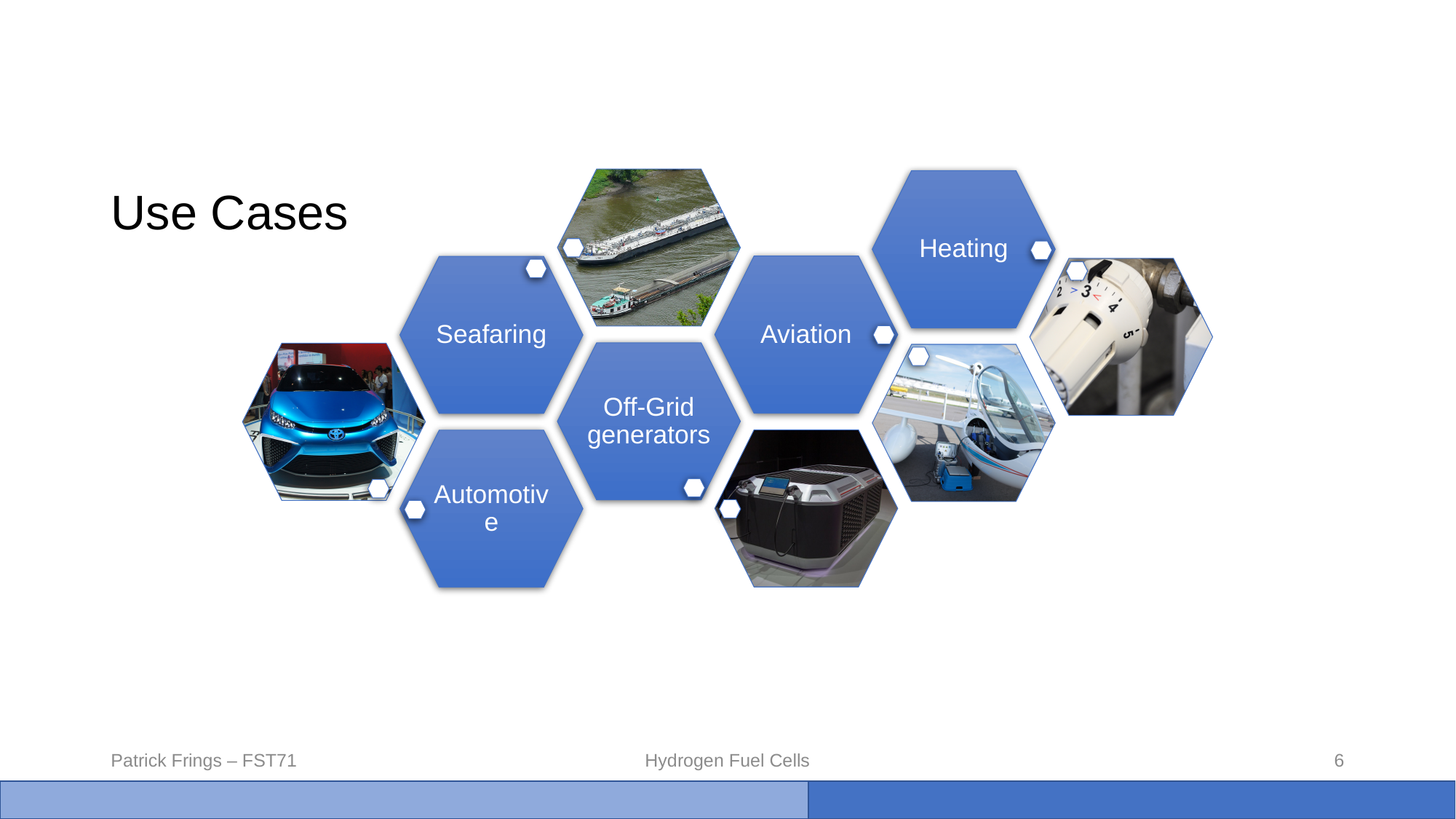

# Use Cases
Automotive
Off-Grid generators
Seafaring
Aviation
Heating
Patrick Frings – FST71
Hydrogen Fuel Cells
6